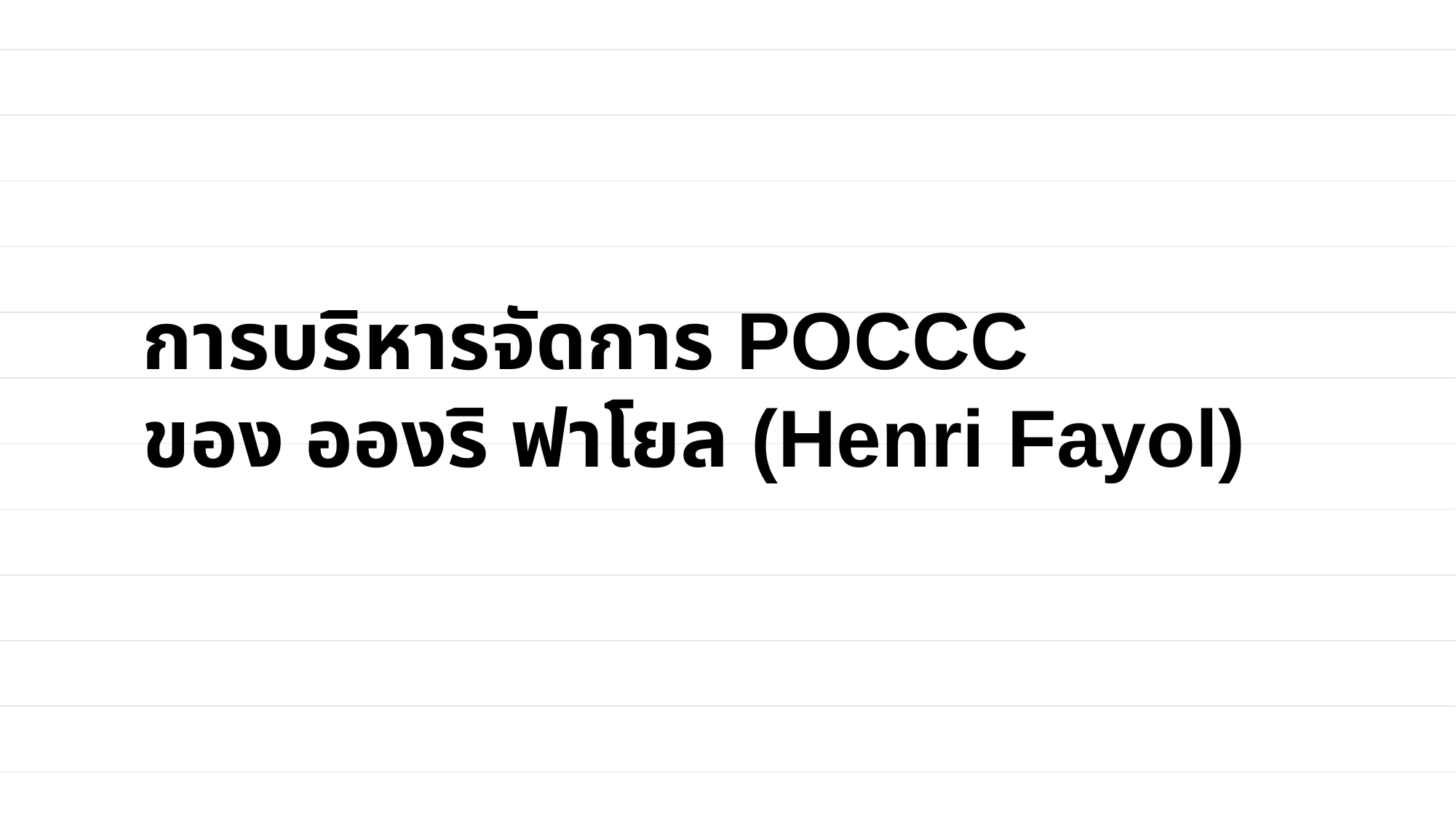

การบริหารจัดการ POCCC
ของ อองริ ฟาโยล (Henri Fayol)